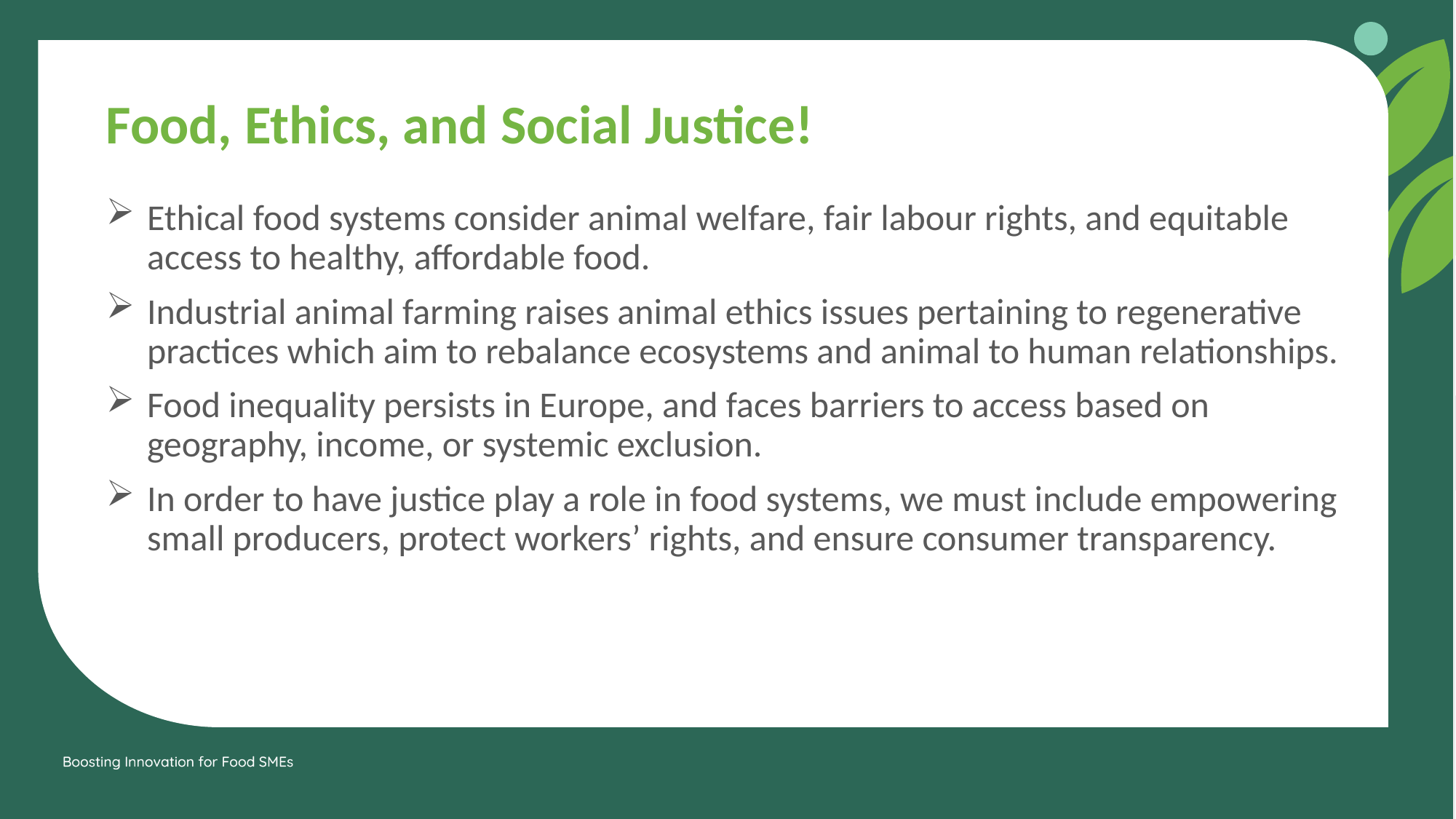

Food, Ethics, and Social Justice!

Ethical food systems consider animal welfare, fair labour rights, and equitable access to healthy, affordable food.
Industrial animal farming raises animal ethics issues pertaining to regenerative practices which aim to rebalance ecosystems and animal to human relationships.
Food inequality persists in Europe, and faces barriers to access based on geography, income, or systemic exclusion.
In order to have justice play a role in food systems, we must include empowering small producers, protect workers’ rights, and ensure consumer transparency.